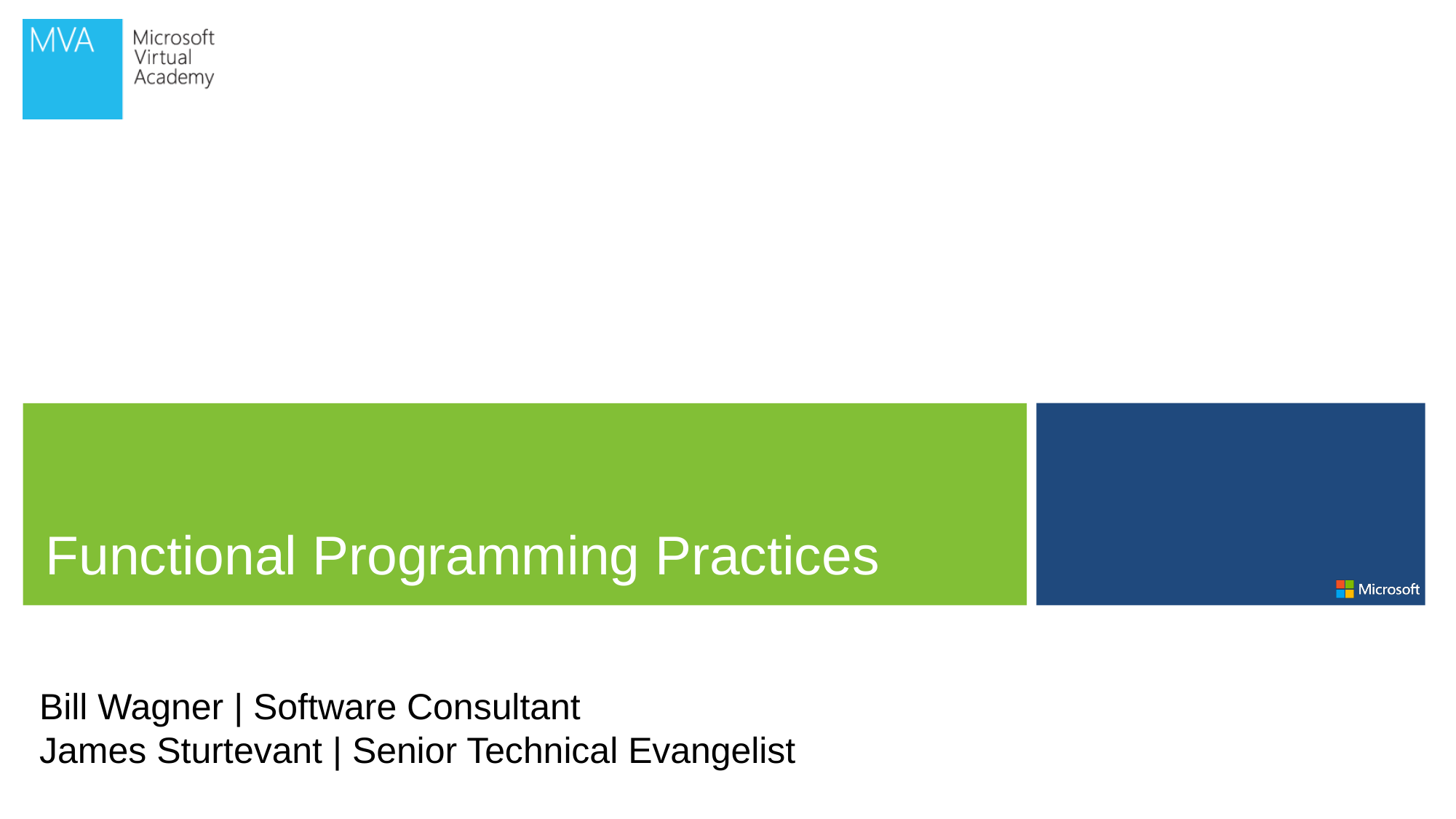

Functional Programming Practices
Bill Wagner | Software Consultant
James Sturtevant | Senior Technical Evangelist